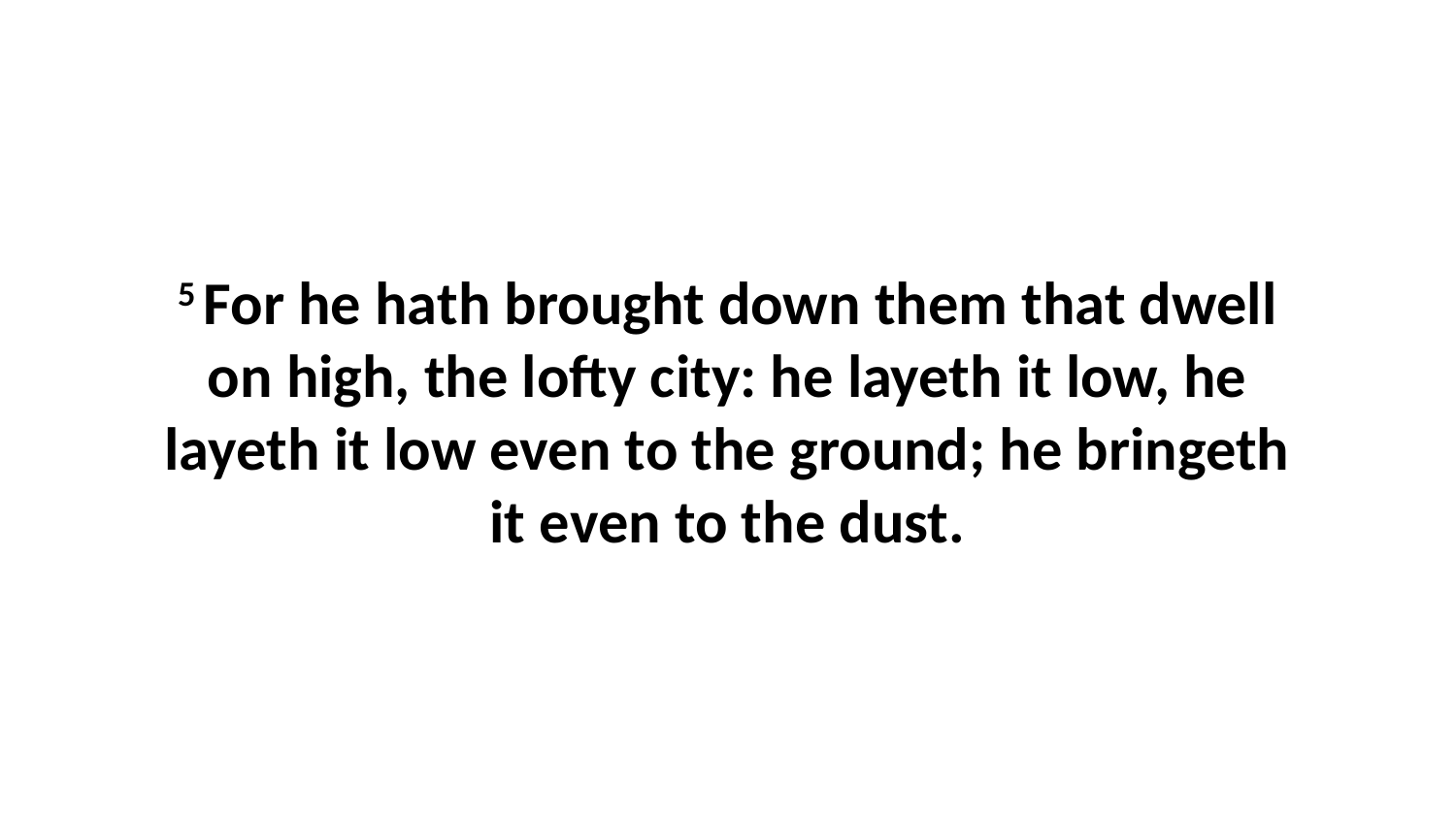

5 For he hath brought down them that dwell on high, the lofty city: he layeth it low, he layeth it low even to the ground; he bringeth it even to the dust.